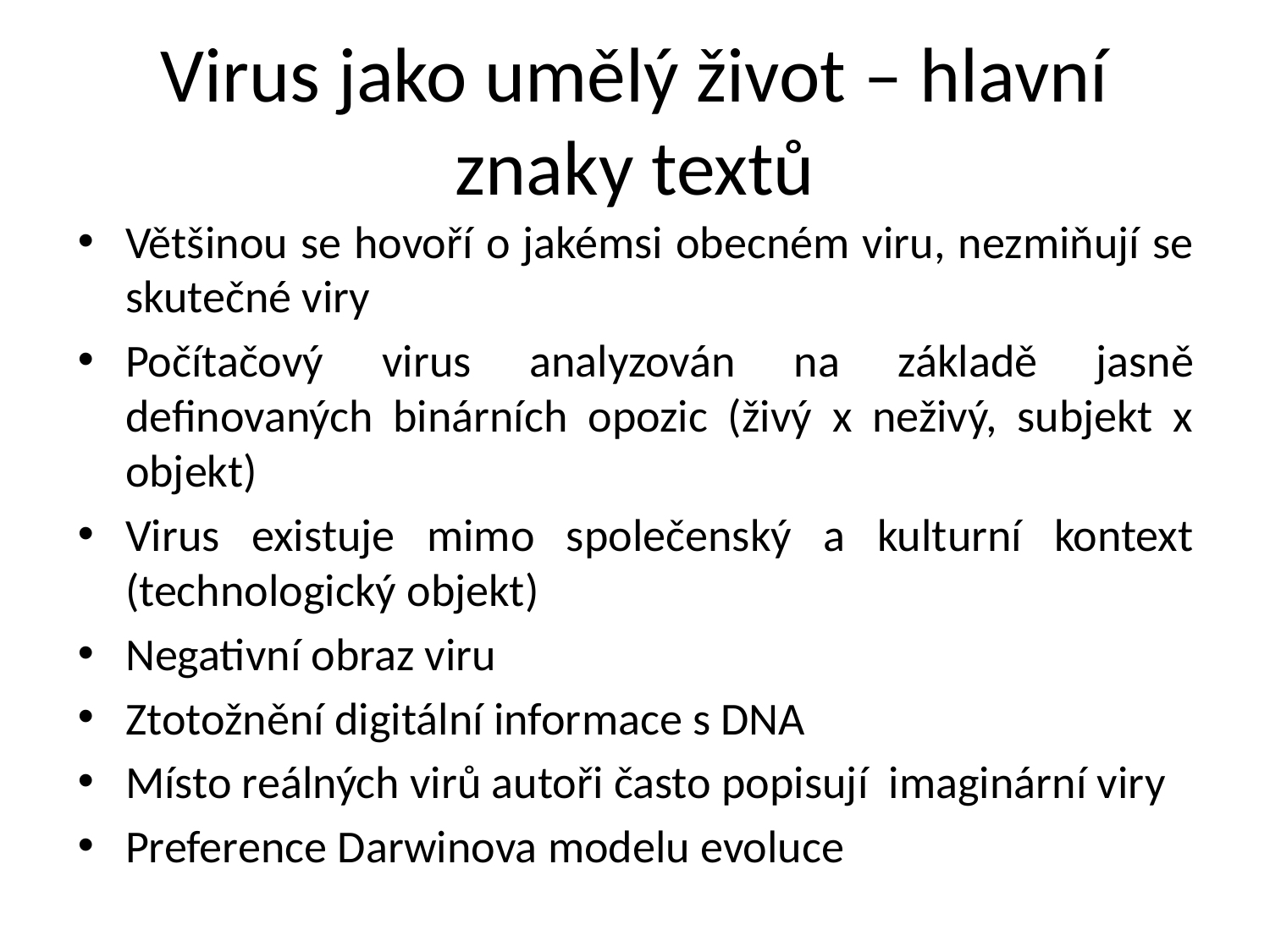

# Virus jako umělý život – hlavní znaky textů
Většinou se hovoří o jakémsi obecném viru, nezmiňují se skutečné viry
Počítačový virus analyzován na základě jasně definovaných binárních opozic (živý x neživý, subjekt x objekt)
Virus existuje mimo společenský a kulturní kontext (technologický objekt)
Negativní obraz viru
Ztotožnění digitální informace s DNA
Místo reálných virů autoři často popisují  imaginární viry
Preference Darwinova modelu evoluce